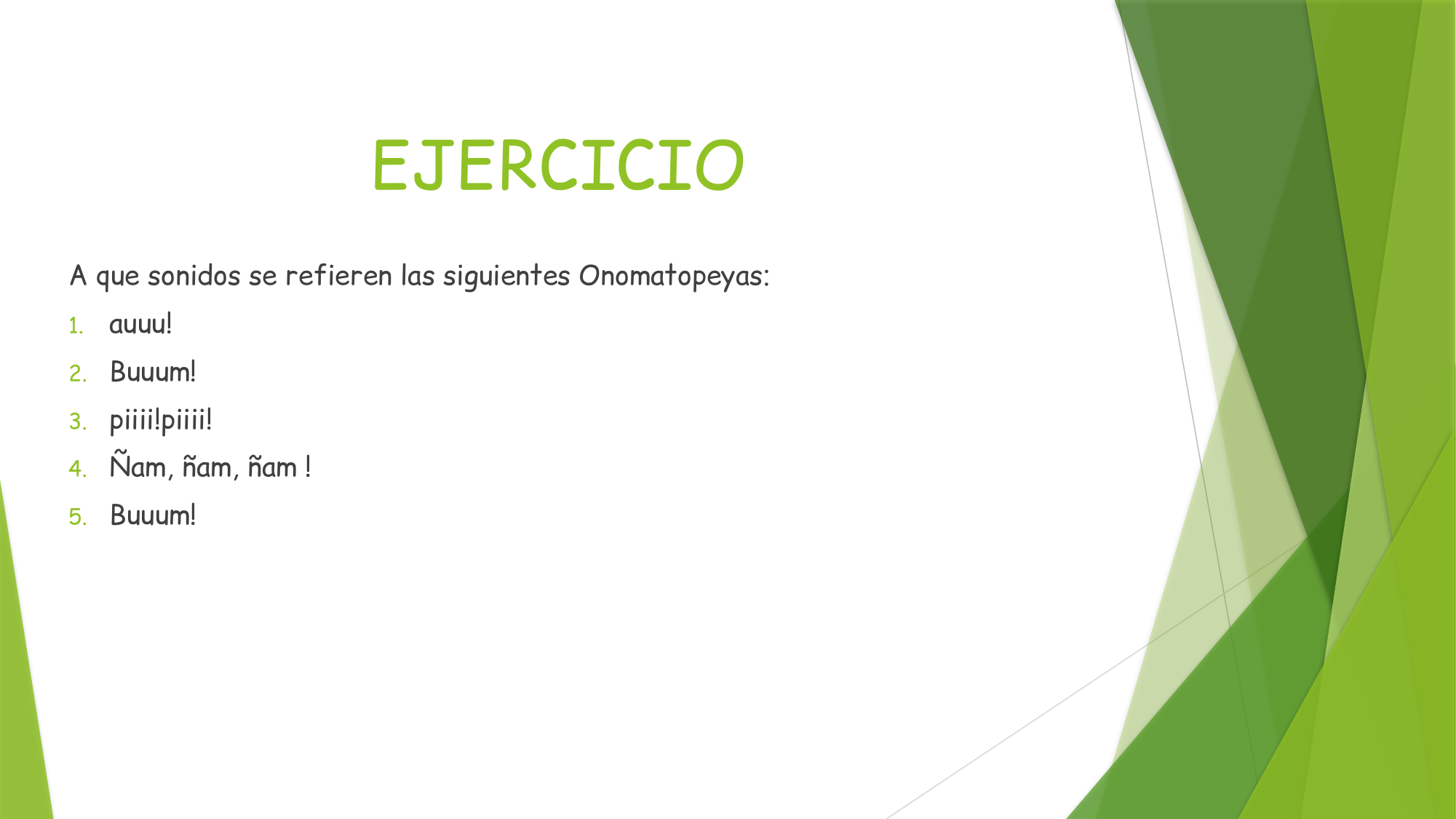

# EJERCICIO
A que sonidos se refieren las siguientes Onomatopeyas:
auuu!
Buuum!
piiii!piiii!
Ñam, ñam, ñam !
Buuum!